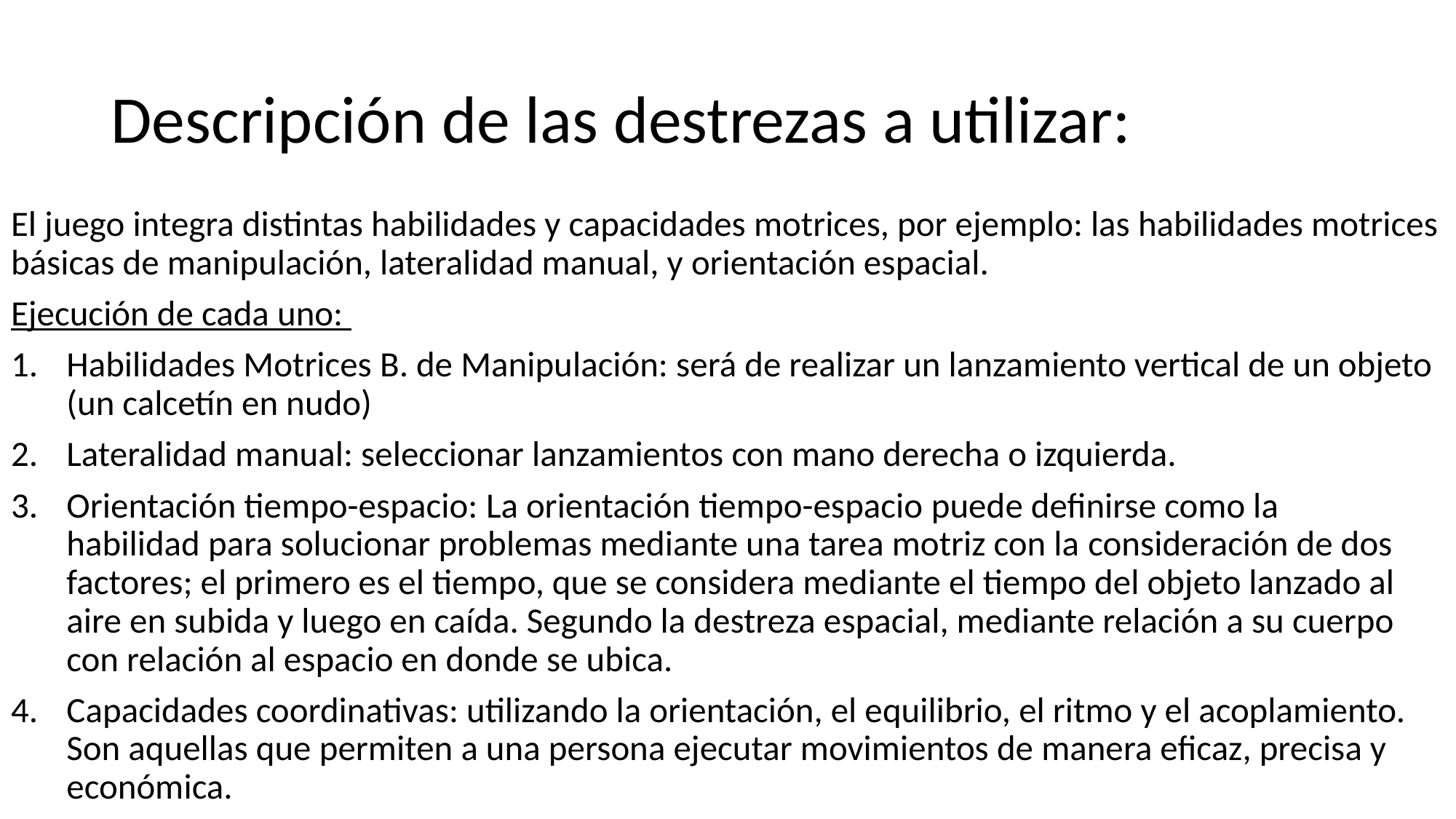

# Descripción de las destrezas a utilizar:
El juego integra distintas habilidades y capacidades motrices, por ejemplo: las habilidades motrices básicas de manipulación, lateralidad manual, y orientación espacial.
Ejecución de cada uno:
Habilidades Motrices B. de Manipulación: será de realizar un lanzamiento vertical de un objeto (un calcetín en nudo)
Lateralidad manual: seleccionar lanzamientos con mano derecha o izquierda.
Orientación tiempo-espacio: La orientación tiempo-espacio puede definirse como la habilidad para solucionar problemas mediante una tarea motriz con la consideración de dos factores; el primero es el tiempo, que se considera mediante el tiempo del objeto lanzado al aire en subida y luego en caída. Segundo la destreza espacial, mediante relación a su cuerpo con relación al espacio en donde se ubica.
Capacidades coordinativas: utilizando la orientación, el equilibrio, el ritmo y el acoplamiento. Son aquellas que permiten a una persona ejecutar movimientos de manera eficaz, precisa y económica.